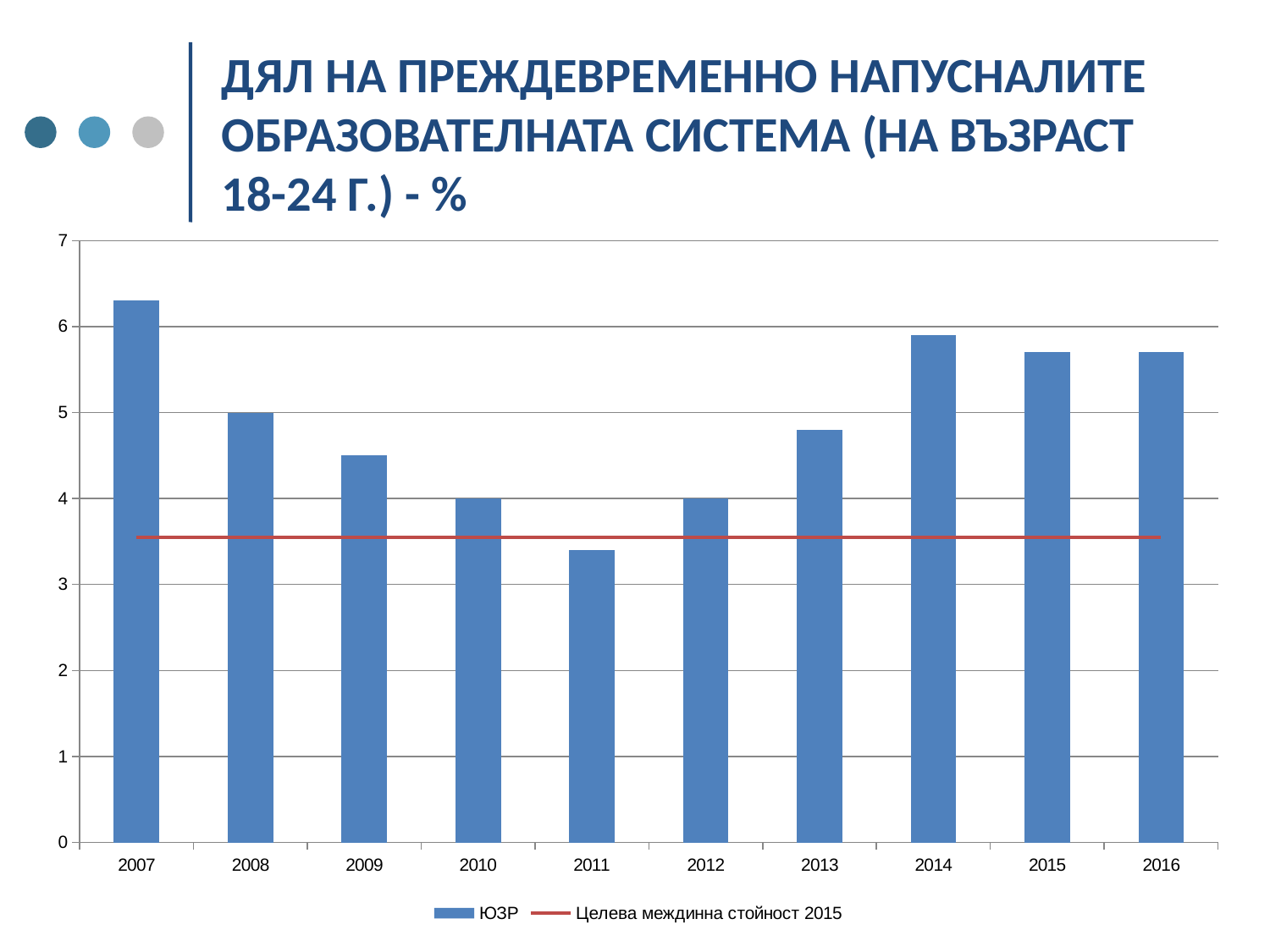

# ДЯЛ НА ПРЕЖДЕВРЕМЕННО НАПУСНАЛИТЕ ОБРАЗОВАТЕЛНАТА СИСТЕМА (НА ВЪЗРАСТ 18-24 Г.) - %

### Chart

| Category | ЮЗР | Целева междинна стойност 2015 |
|---|---|---|
| 2007 | 6.3 | 3.55 |
| 2008 | 5.0 | 3.55 |
| 2009 | 4.5 | 3.55 |
| 2010 | 4.0 | 3.55 |
| 2011 | 3.4 | 3.55 |
| 2012 | 4.0 | 3.55 |
| 2013 | 4.8 | 3.55 |
| 2014 | 5.9 | 3.55 |
| 2015 | 5.7 | 3.55 |
| 2016 | 5.7 | 3.55 |